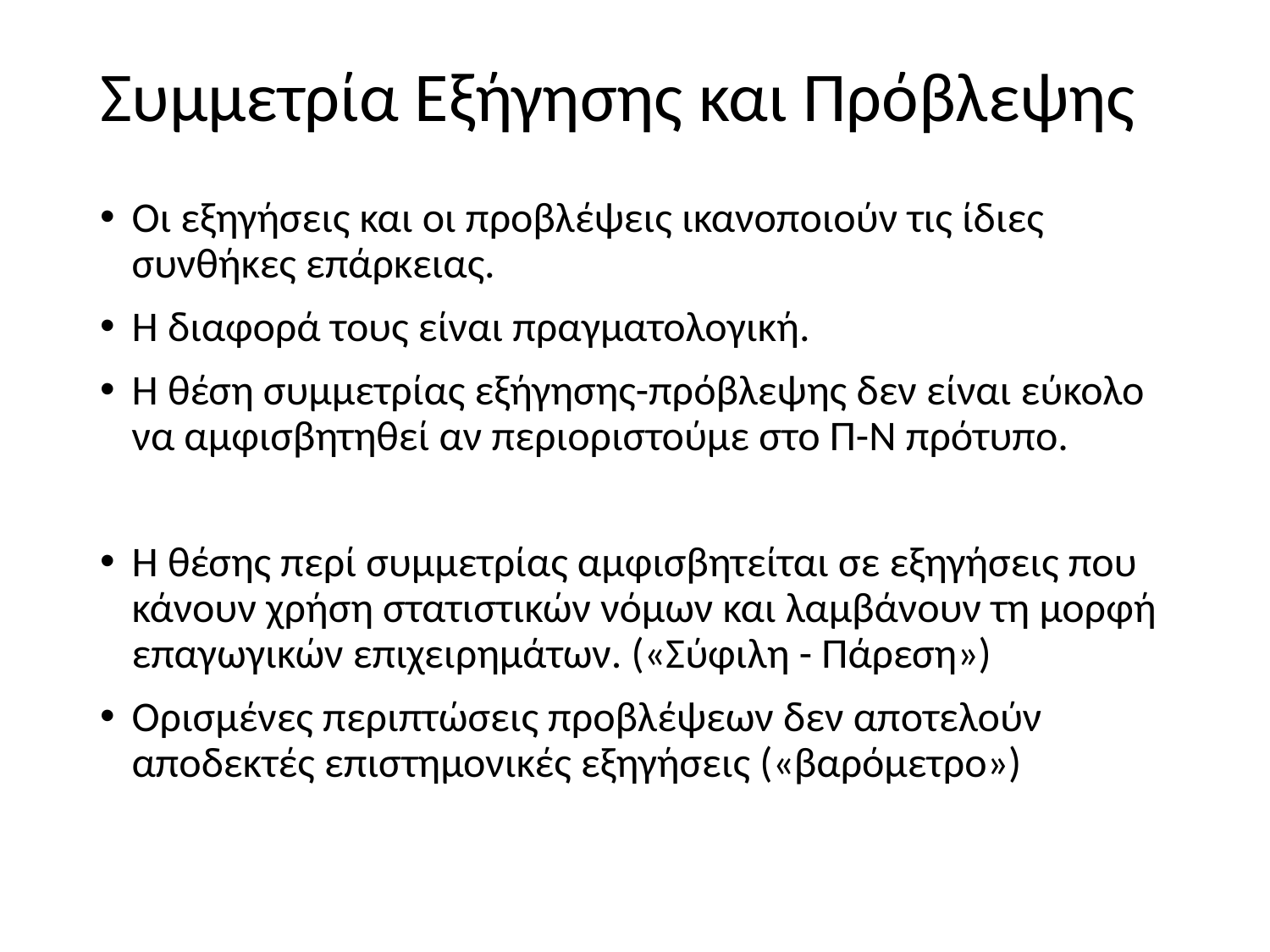

# Συμμετρία Εξήγησης και Πρόβλεψης
Οι εξηγήσεις και οι προβλέψεις ικανοποιούν τις ίδιες συνθήκες επάρκειας.
Η διαφορά τους είναι πραγματολογική.
Η θέση συμμετρίας εξήγησης-πρόβλεψης δεν είναι εύκολο να αμφισβητηθεί αν περιοριστούμε στο Π-Ν πρότυπο.

Η θέσης περί συμμετρίας αμφισβητείται σε εξηγήσεις που κάνουν χρήση στατιστικών νόμων και λαμβάνουν τη μορφή επαγωγικών επιχειρημάτων. («Σύφιλη - Πάρεση»)
Ορισμένες περιπτώσεις προβλέψεων δεν αποτελούν αποδεκτές επιστημονικές εξηγήσεις («βαρόμετρο»)